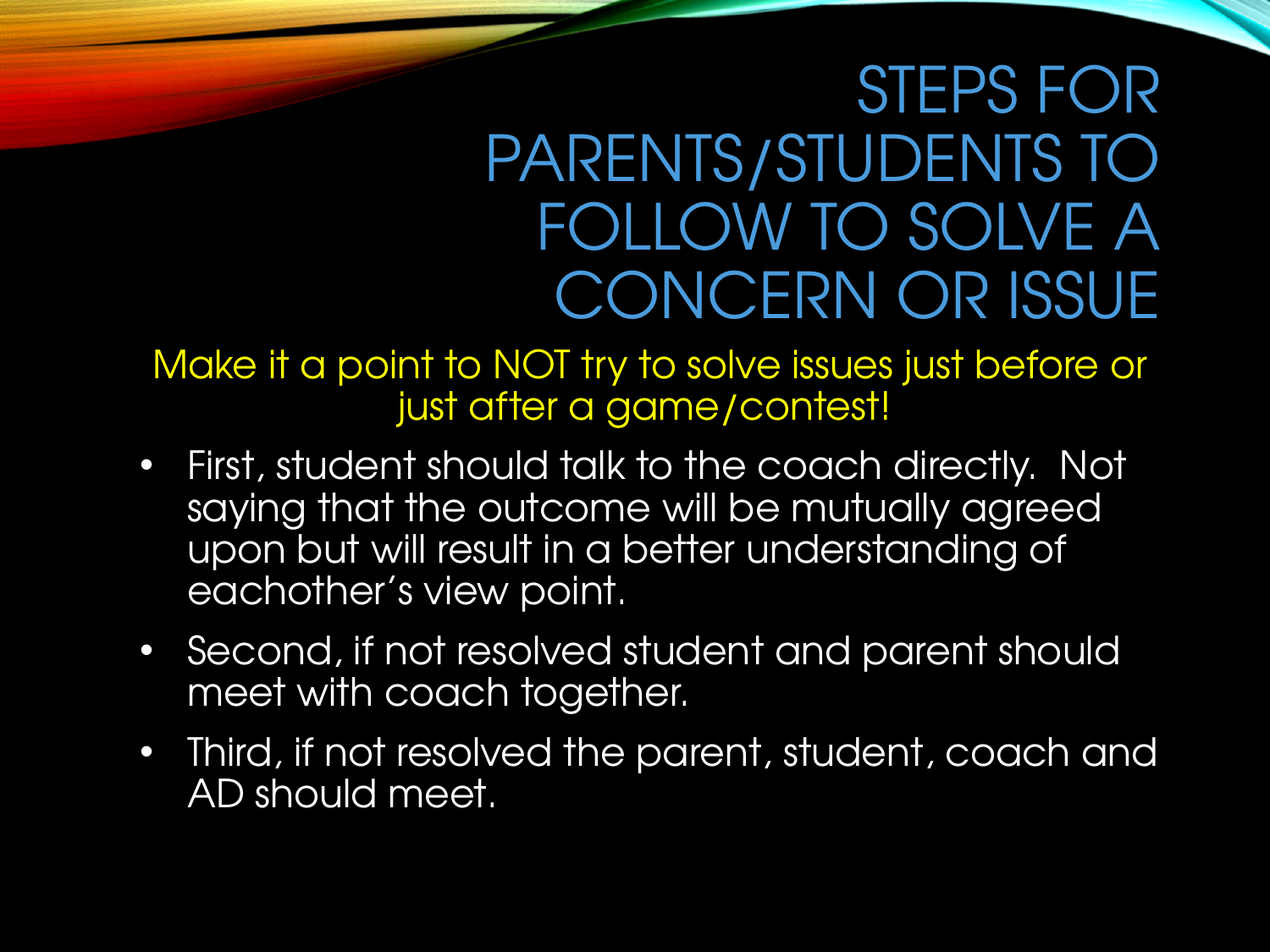

# Steps for Parents/Students to Follow to Solve a Concern or Issue
Make it a point to NOT try to solve issues just before or just after a game/contest!
First, student should talk to the coach directly.  Not saying that the outcome will be mutually agreed upon but will result in a better understanding of eachother’s view point.
Second, if not resolved student and parent should meet with coach together.
Third, if not resolved the parent, student, coach and AD should meet.